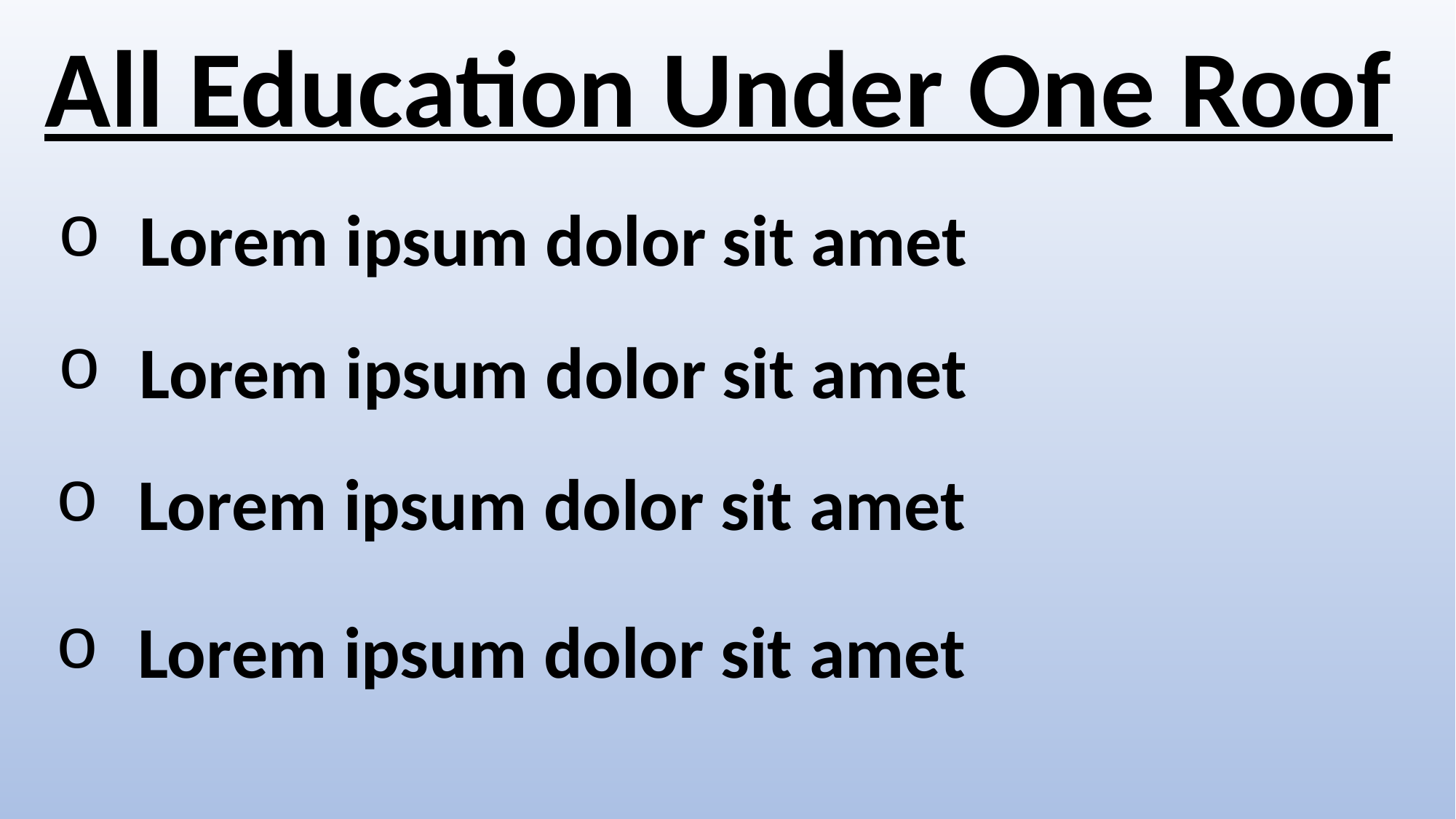

All Education Under One Roof

Lorem ipsum dolor sit amet

Lorem ipsum dolor sit amet

Lorem ipsum dolor sit amet

Lorem ipsum dolor sit amet